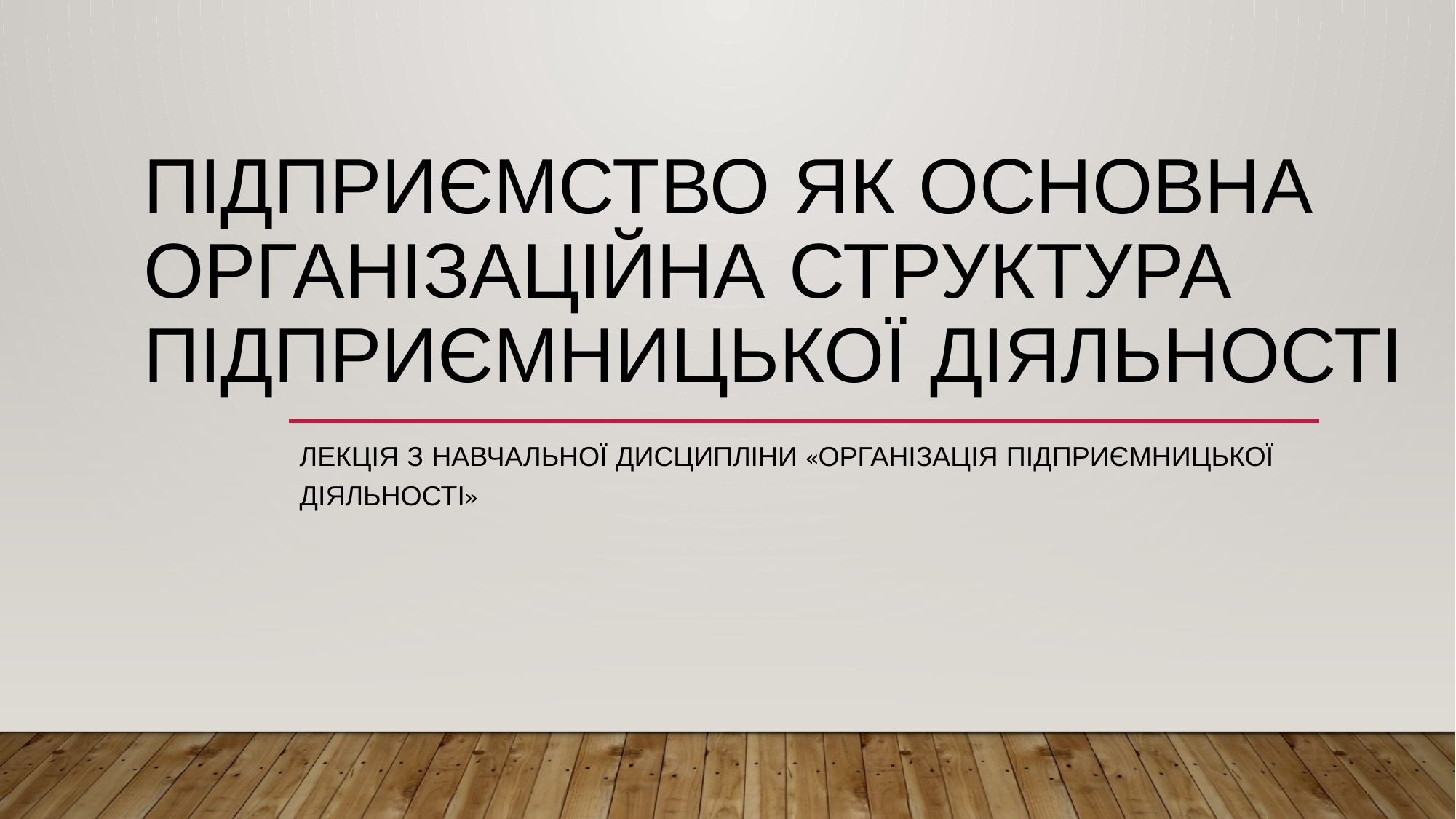

# ПІДПРИЄМСТВО ЯК ОСНОВНА ОРГАНІЗАЦІЙНА СТРУКТУРА ПІДПРИЄМНИЦЬКОЇ ДІЯЛЬНОСТІ
Лекція з навчальної дисципліни «Організація підприємницької діяльності»